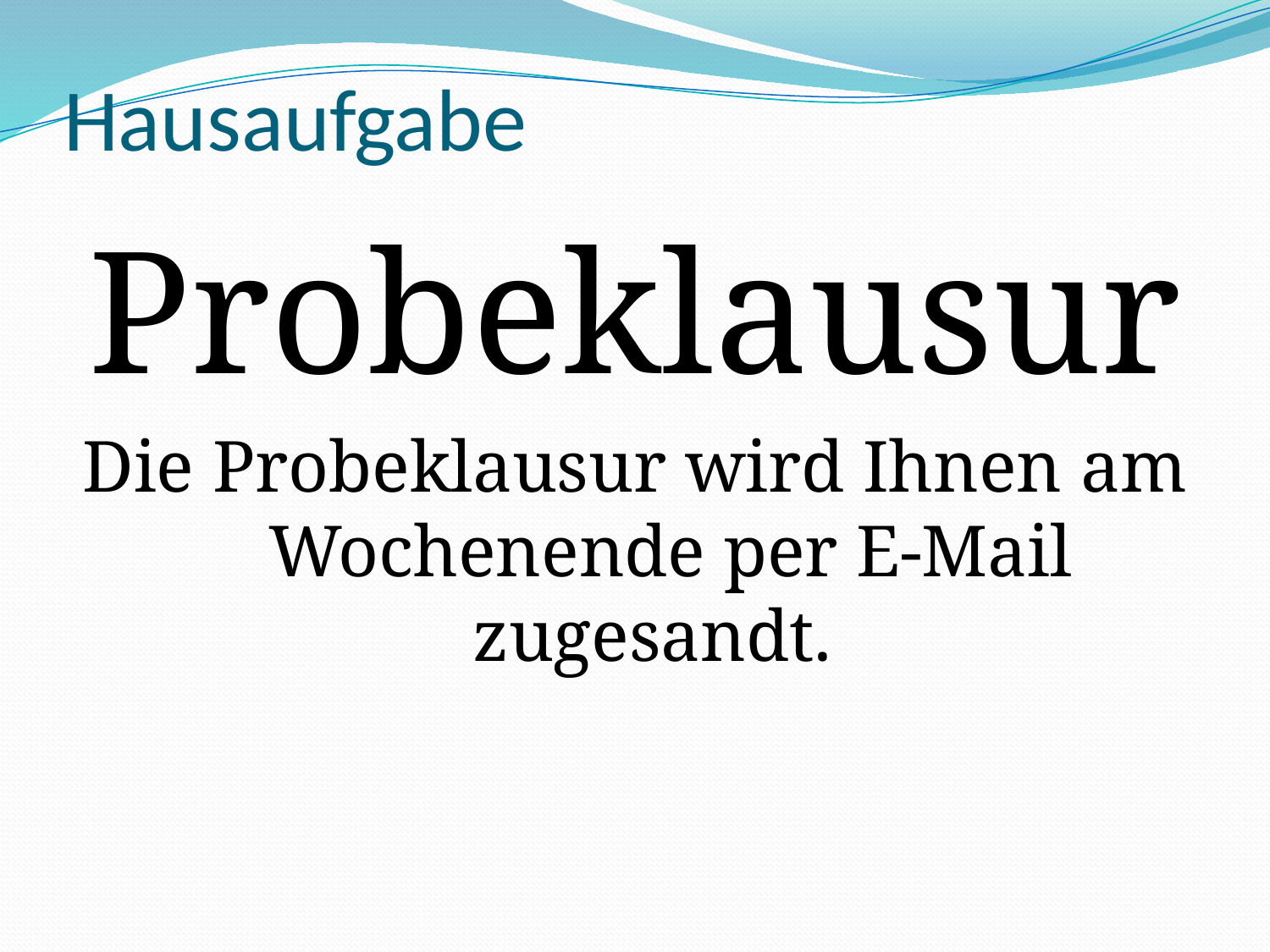

# Hausaufgabe
Probeklausur
Die Probeklausur wird Ihnen am Wochenende per E-Mail zugesandt.